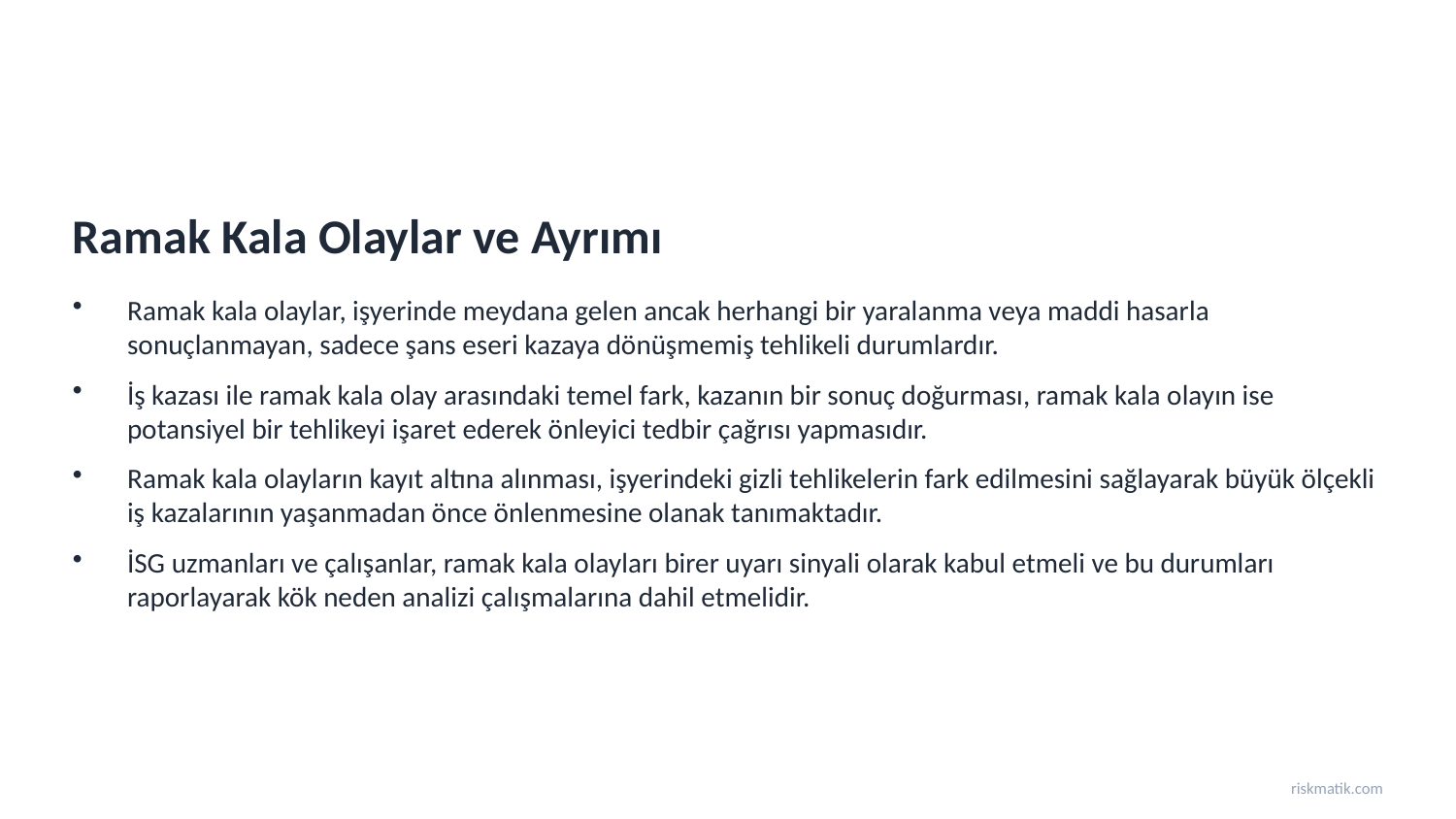

Ramak Kala Olaylar ve Ayrımı
Ramak kala olaylar, işyerinde meydana gelen ancak herhangi bir yaralanma veya maddi hasarla sonuçlanmayan, sadece şans eseri kazaya dönüşmemiş tehlikeli durumlardır.
İş kazası ile ramak kala olay arasındaki temel fark, kazanın bir sonuç doğurması, ramak kala olayın ise potansiyel bir tehlikeyi işaret ederek önleyici tedbir çağrısı yapmasıdır.
Ramak kala olayların kayıt altına alınması, işyerindeki gizli tehlikelerin fark edilmesini sağlayarak büyük ölçekli iş kazalarının yaşanmadan önce önlenmesine olanak tanımaktadır.
İSG uzmanları ve çalışanlar, ramak kala olayları birer uyarı sinyali olarak kabul etmeli ve bu durumları raporlayarak kök neden analizi çalışmalarına dahil etmelidir.
riskmatik.com